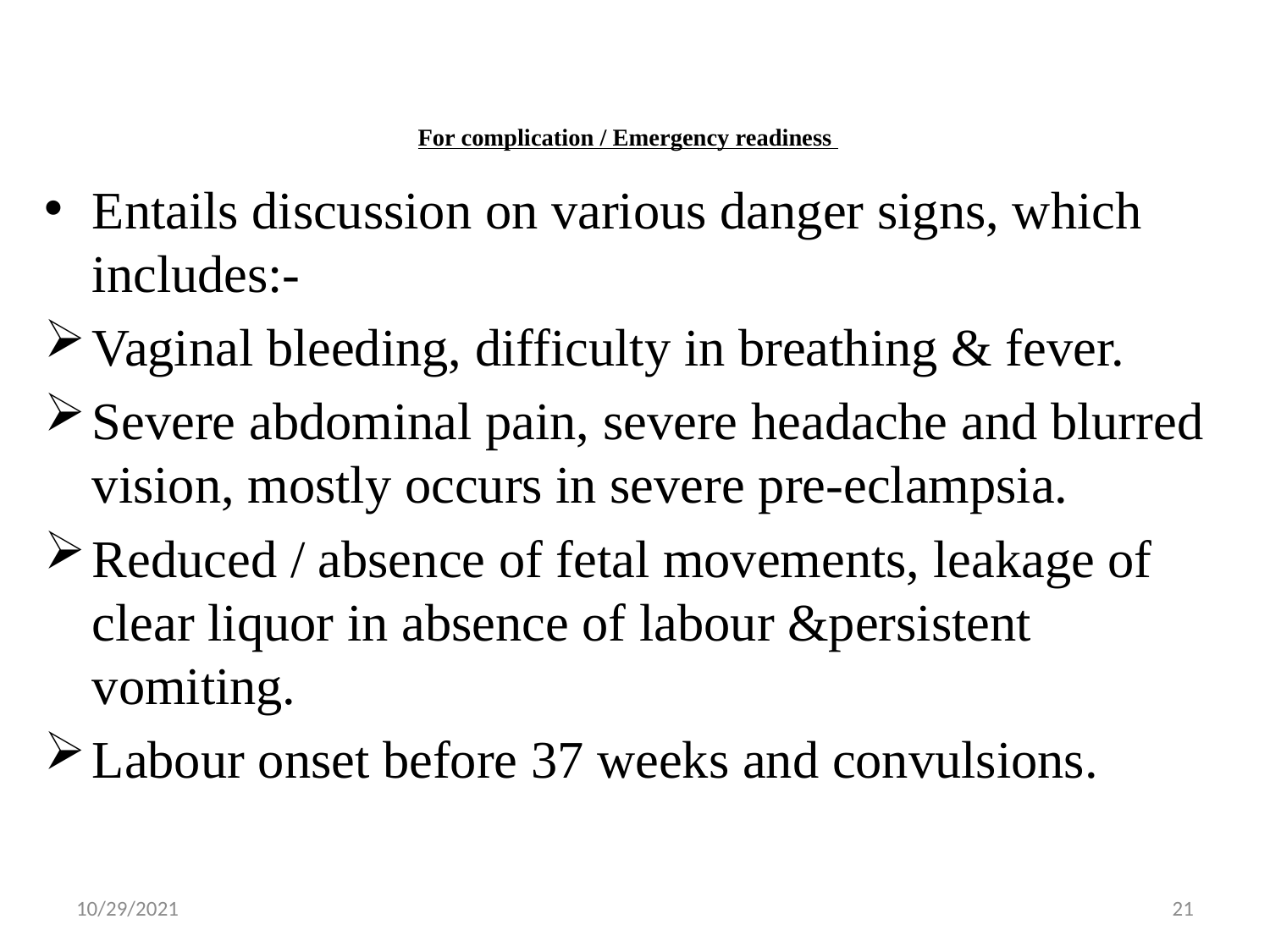

# For complication / Emergency readiness
Entails discussion on various danger signs, which includes:-
Vaginal bleeding, difficulty in breathing & fever.
Severe abdominal pain, severe headache and blurred vision, mostly occurs in severe pre-eclampsia.
Reduced / absence of fetal movements, leakage of clear liquor in absence of labour &persistent vomiting.
Labour onset before 37 weeks and convulsions.
10/29/2021
21